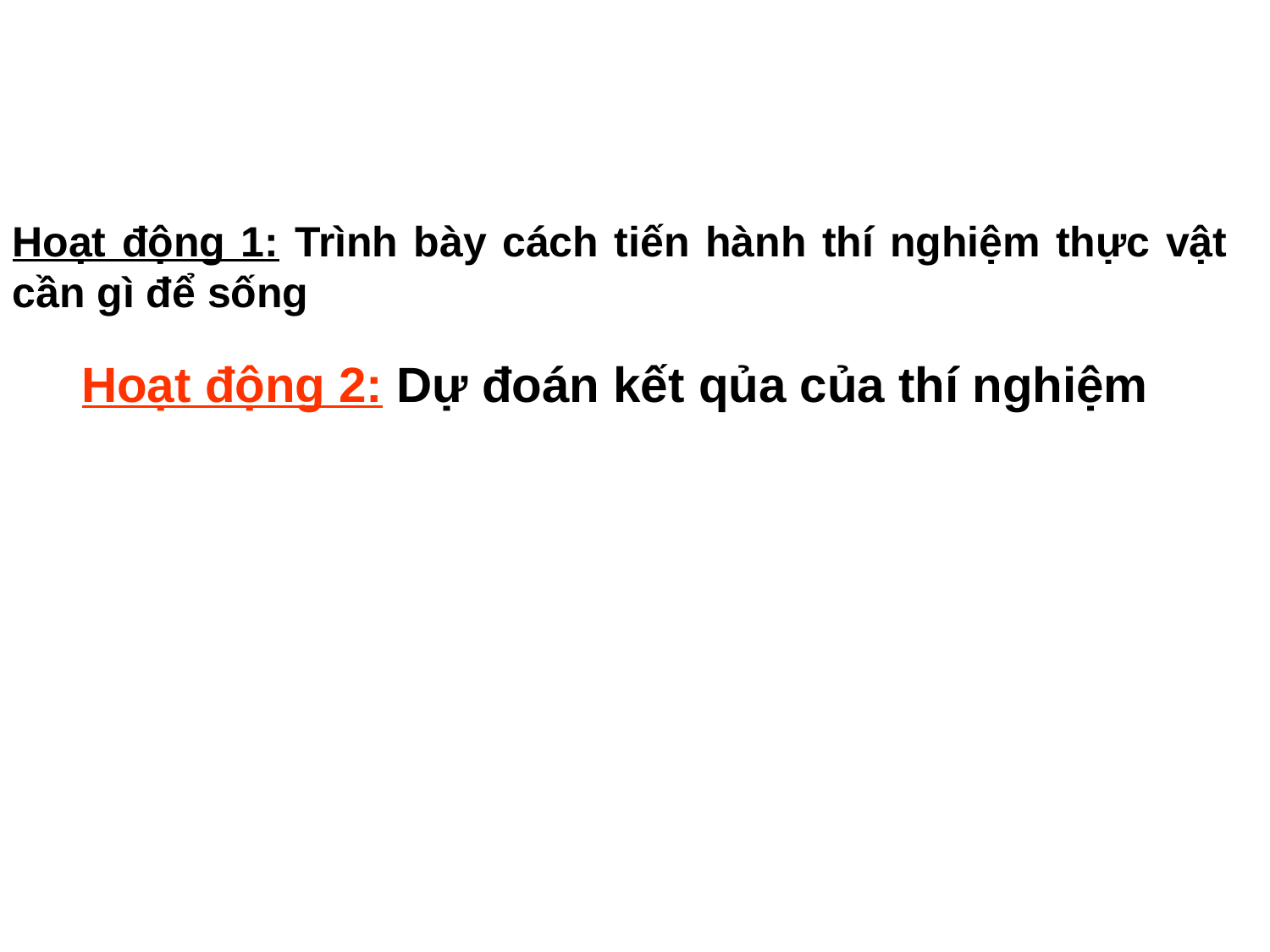

Hoạt động 1: Trình bày cách tiến hành thí nghiệm thực vật cần gì để sống
Hoạt động 2: Dự đoán kết qủa của thí nghiệm